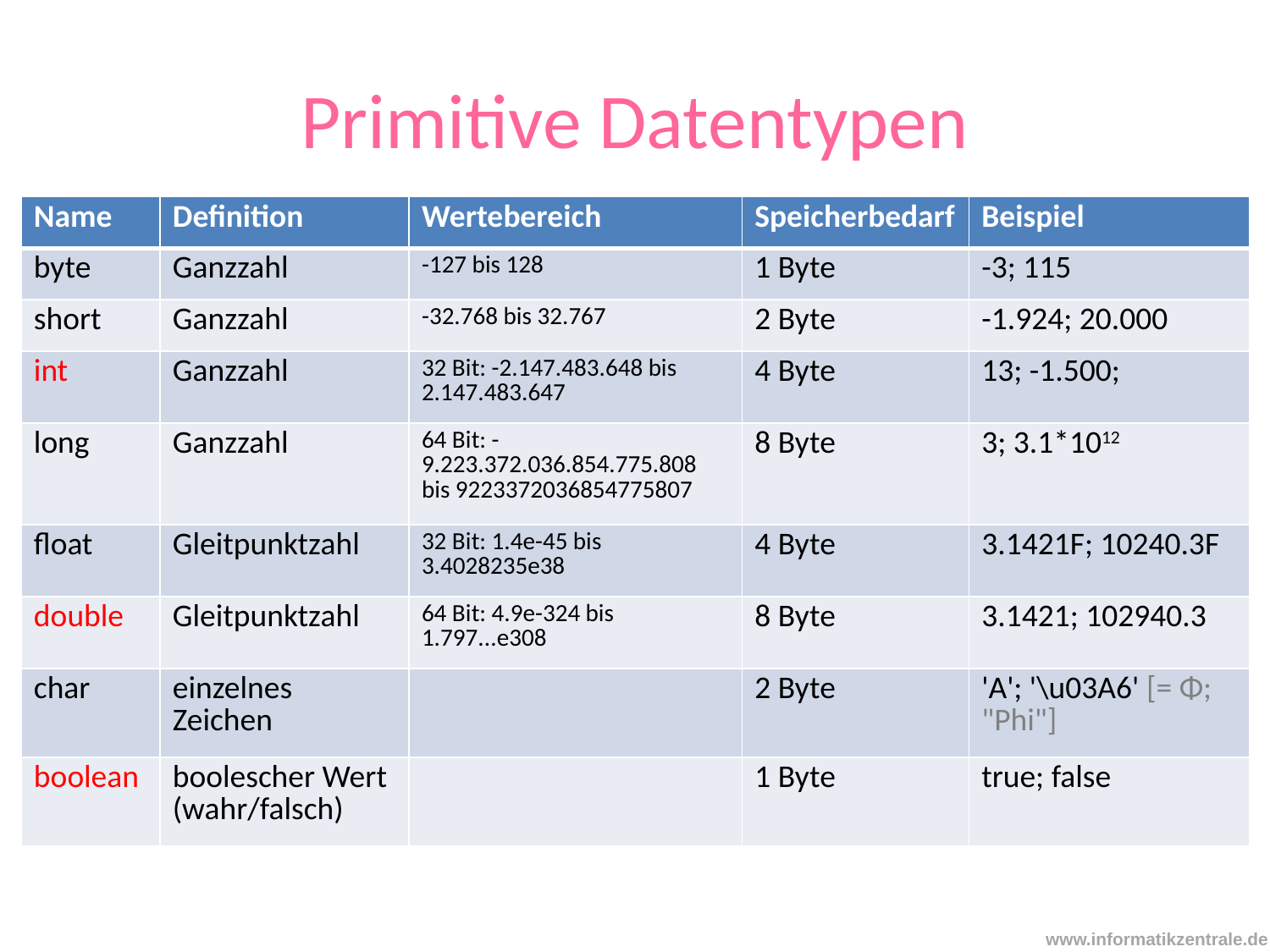

# Primitive Datentypen
| Name | Definition | Wertebereich | Speicherbedarf | Beispiel |
| --- | --- | --- | --- | --- |
| byte | Ganzzahl | -127 bis 128 | 1 Byte | -3; 115 |
| short | Ganzzahl | -32.768 bis 32.767 | 2 Byte | -1.924; 20.000 |
| int | Ganzzahl | 32 Bit: -2.147.483.648 bis 2.147.483.647 | 4 Byte | 13; -1.500; |
| long | Ganzzahl | 64 Bit: -9.223.372.036.854.775.808 bis 9223372036854775807 | 8 Byte | 3; 3.1\*1012 |
| float | Gleitpunktzahl | 32 Bit: 1.4e-45 bis 3.4028235e38 | 4 Byte | 3.1421F; 10240.3F |
| double | Gleitpunktzahl | 64 Bit: 4.9e-324 bis 1.797...e308 | 8 Byte | 3.1421; 102940.3 |
| char | einzelnes Zeichen |  | 2 Byte | 'A'; '\u03A6' [= Φ; "Phi"] |
| boolean | boolescher Wert (wahr/falsch) |  | 1 Byte | true; false |